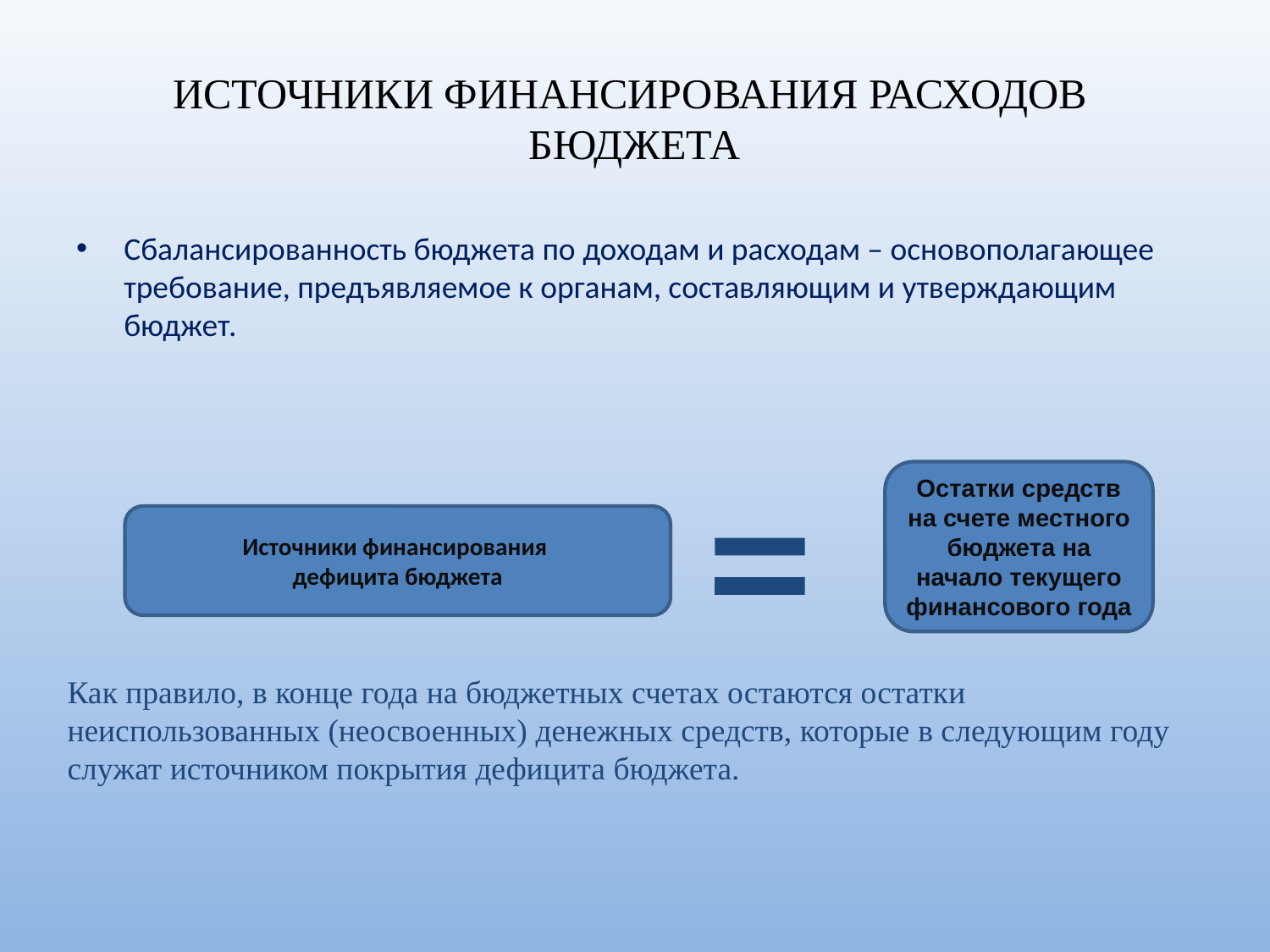

# ИСТОЧНИКИ ФИНАНСИРОВАНИЯ РАСХОДОВ  БЮДЖЕТА
Сбалансированность бюджета по доходам и расходам – основополагающее требование, предъявляемое к органам, составляющим и утверждающим бюджет.

Остатки средств на счете местного бюджета на начало текущего финансового года
Источники финансирования
дефицита бюджета

Как правило, в конце года на бюджетных счетах остаются остатки неиспользованных (неосвоенных) денежных средств, которые в следующим году служат источником покрытия дефицита бюджета.